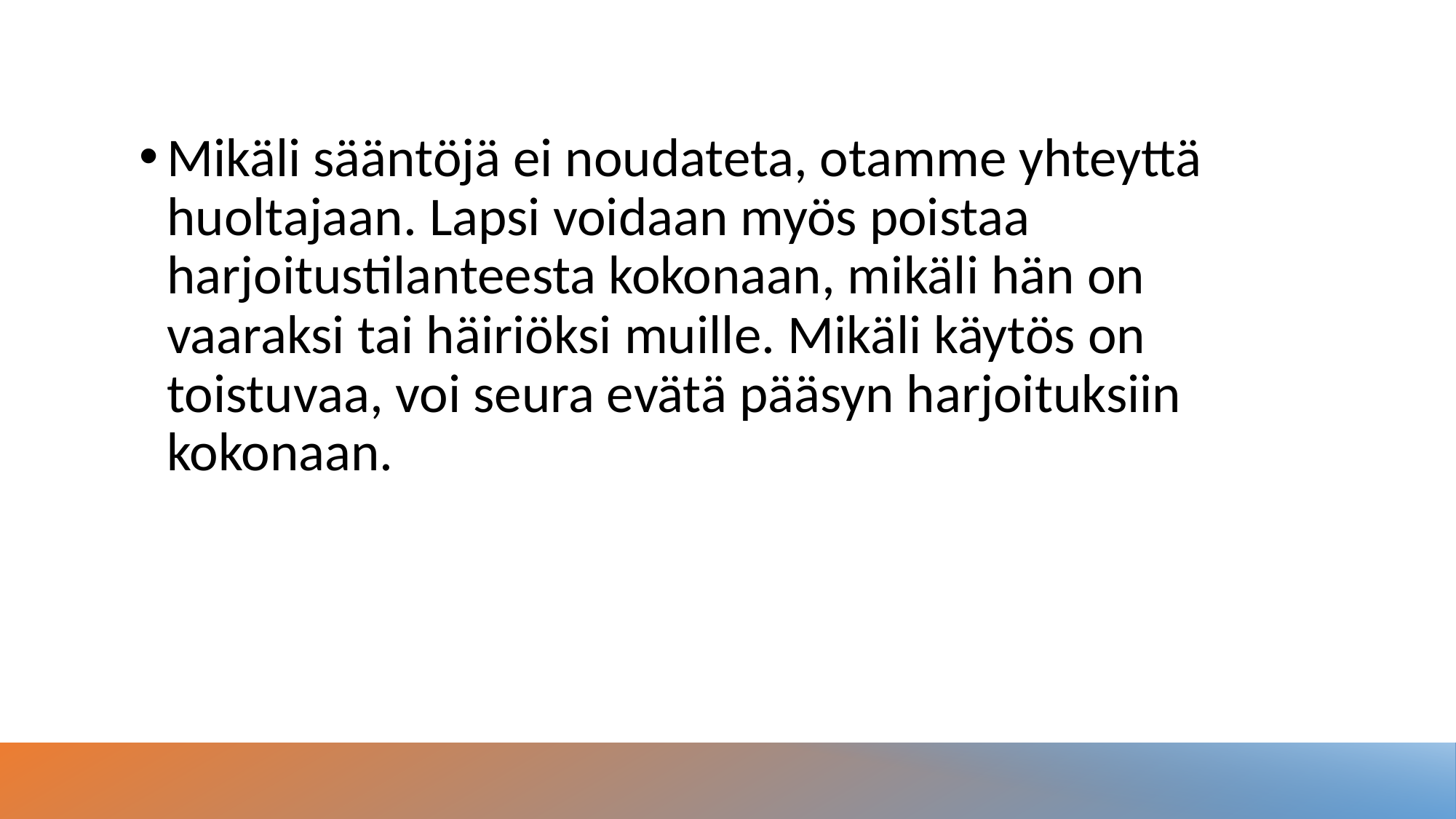

Mikäli sääntöjä ei noudateta, otamme yhteyttä huoltajaan. Lapsi voidaan myös poistaa harjoitustilanteesta kokonaan, mikäli hän on vaaraksi tai häiriöksi muille. Mikäli käytös on toistuvaa, voi seura evätä pääsyn harjoituksiin kokonaan.